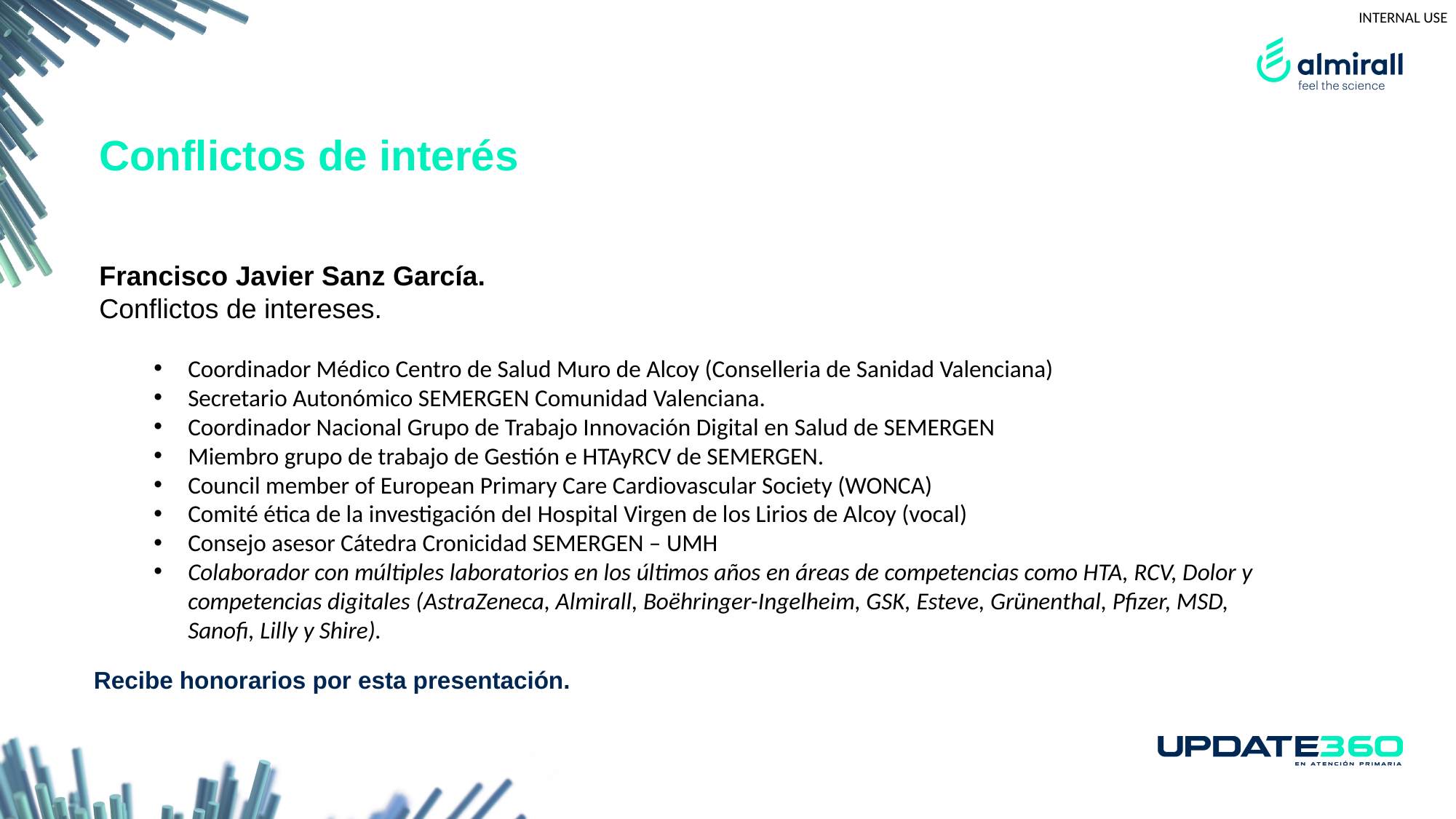

Conflictos de interés
Francisco Javier Sanz García.
Conflictos de intereses.

Coordinador Médico Centro de Salud Muro de Alcoy (Conselleria de Sanidad Valenciana)
Secretario Autonómico SEMERGEN Comunidad Valenciana.
Coordinador Nacional Grupo de Trabajo Innovación Digital en Salud de SEMERGEN
Miembro grupo de trabajo de Gestión e HTAyRCV de SEMERGEN.
Council member of European Primary Care Cardiovascular Society (WONCA)
Comité ética de la investigación deI Hospital Virgen de los Lirios de Alcoy (vocal)
Consejo asesor Cátedra Cronicidad SEMERGEN – UMH
Colaborador con múltiples laboratorios en los últimos años en áreas de competencias como HTA, RCV, Dolor y competencias digitales (AstraZeneca, Almirall, Boëhringer-Ingelheim, GSK, Esteve, Grünenthal, Pfizer, MSD, Sanofi, Lilly y Shire).

Recibe honorarios por esta presentación.